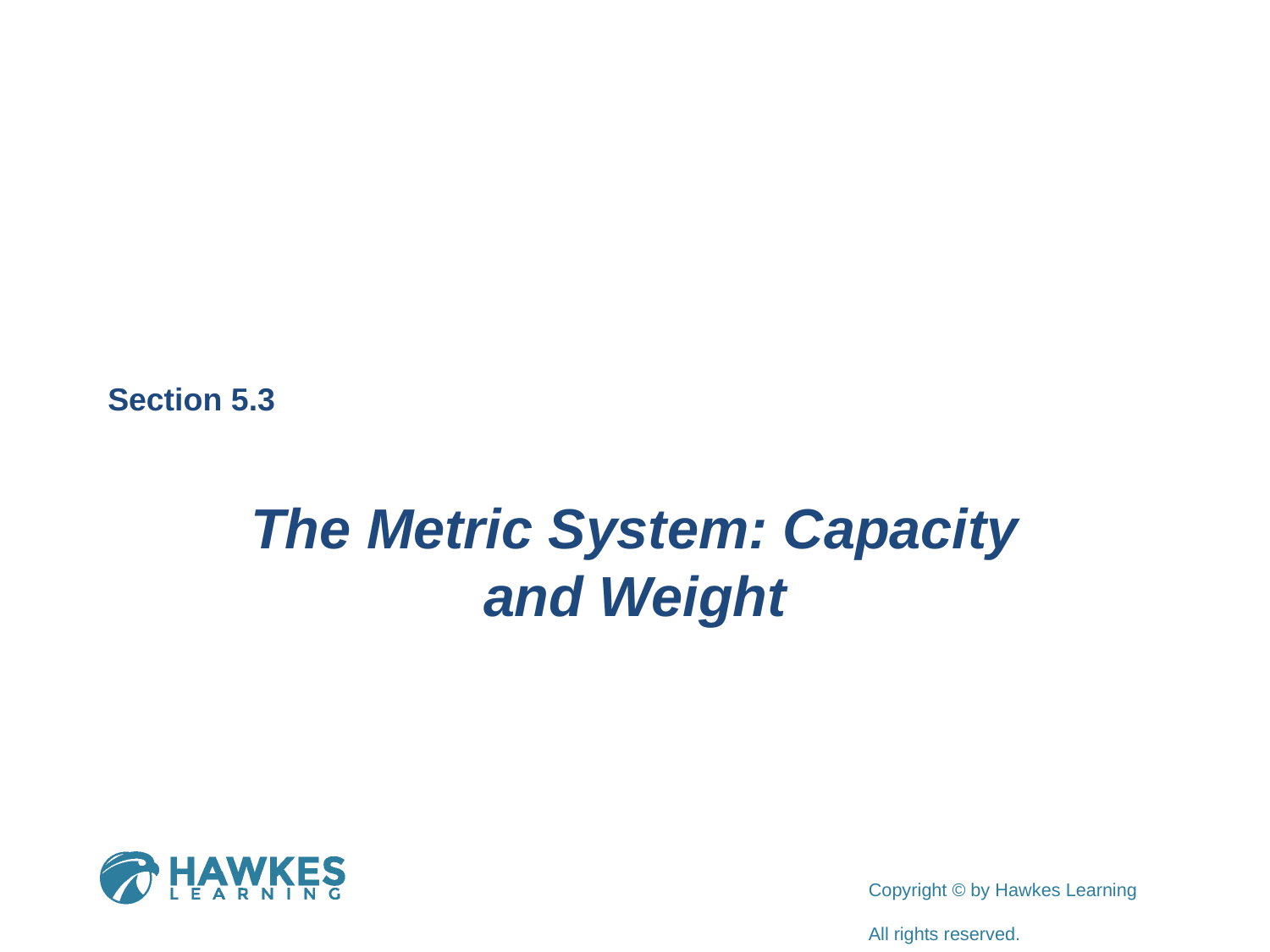

Section 5.3
The Metric System: Capacity and Weight